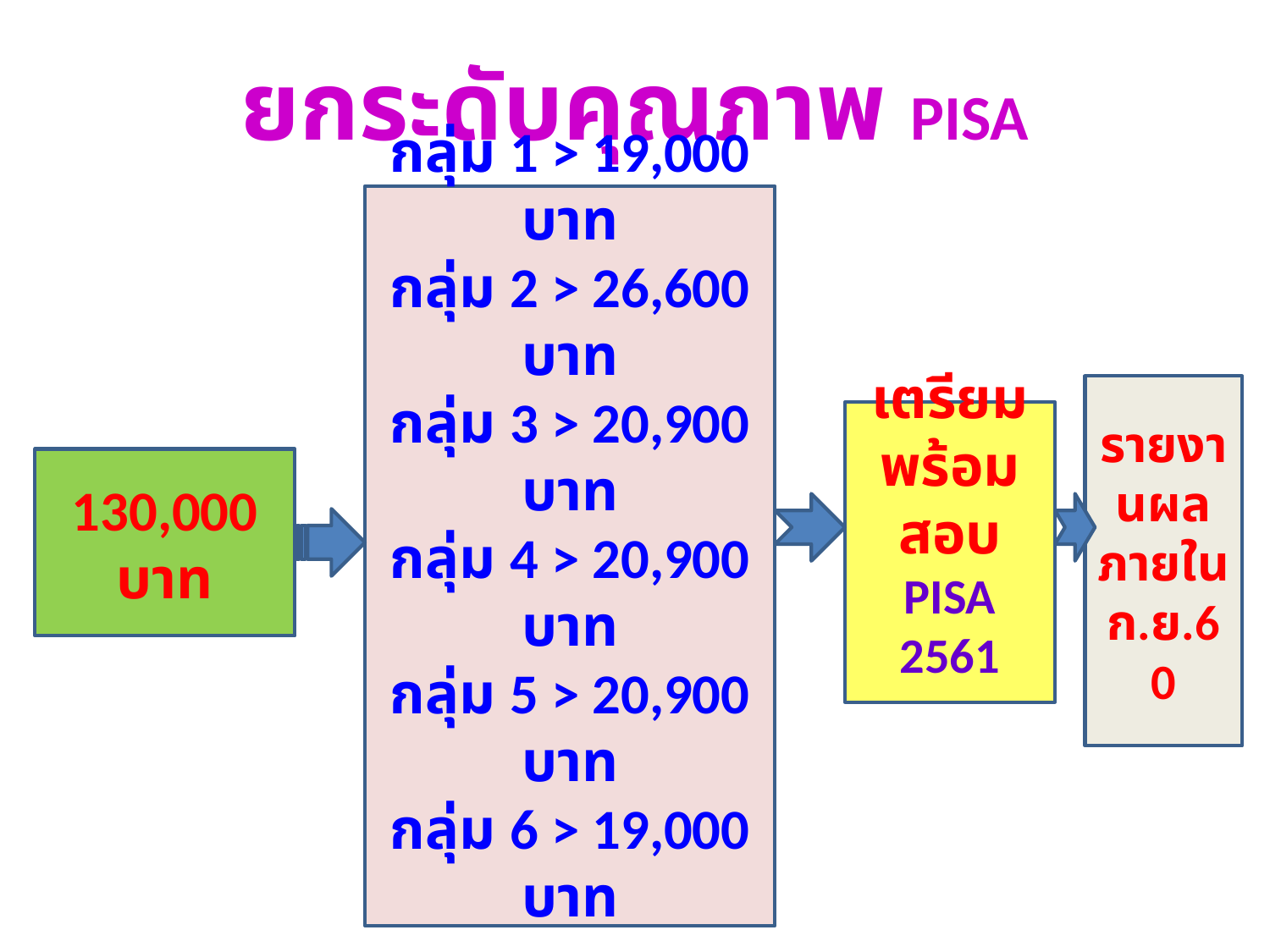

# ยกระดับคุณภาพ PISA

กลุ่ม 1 > 19,000 บาท
กลุ่ม 2 > 26,600 บาท
กลุ่ม 3 > 20,900 บาท
กลุ่ม 4 > 20,900 บาท
กลุ่ม 5 > 20,900 บาท
กลุ่ม 6 > 19,000 บาท

รายงานผลภายใน ก.ย.60
เตรียม
พร้อมสอบ
PISA
2561

130,000 บาท